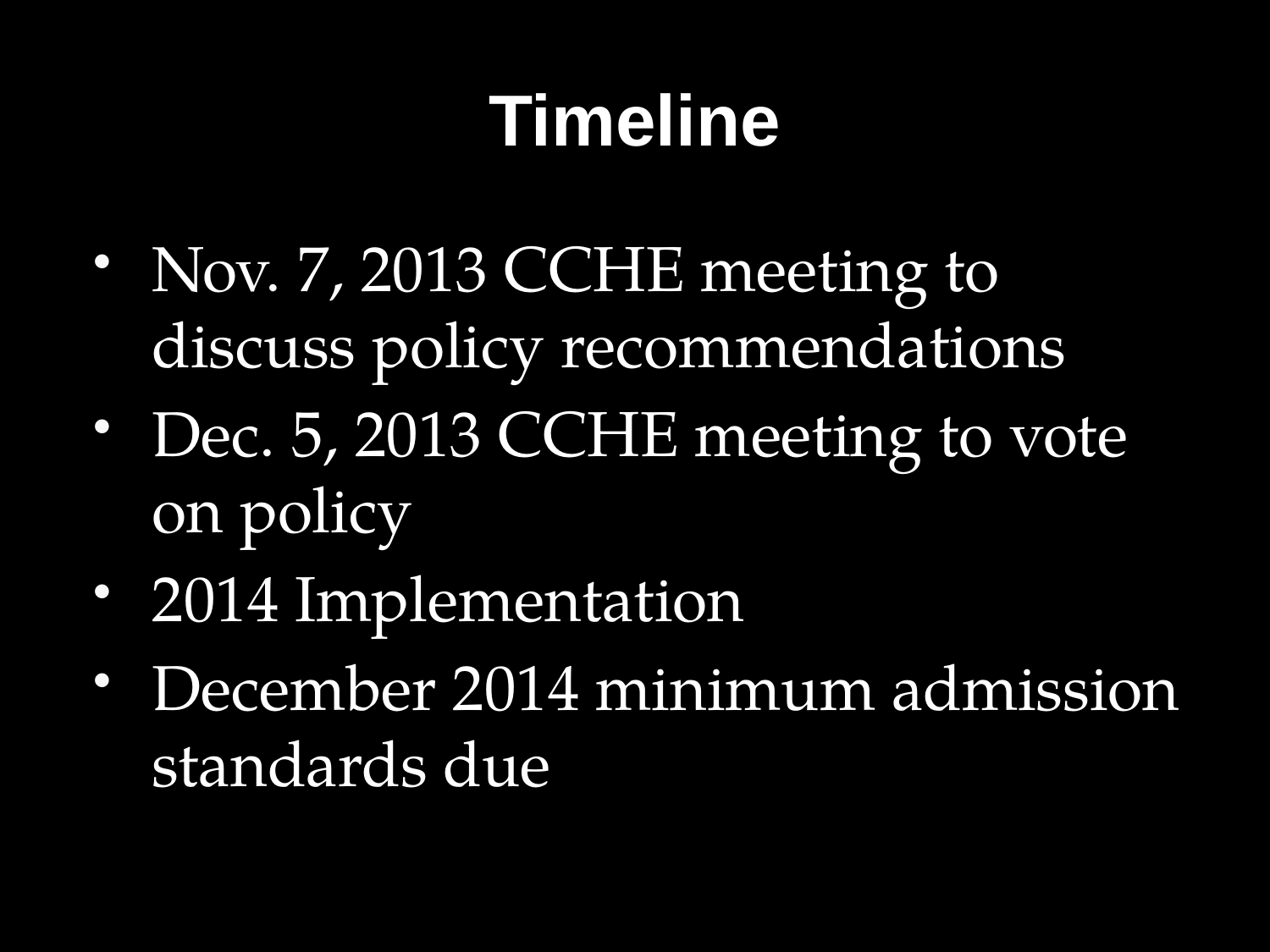

# Timeline
Nov. 7, 2013 CCHE meeting to discuss policy recommendations
Dec. 5, 2013 CCHE meeting to vote on policy
2014 Implementation
December 2014 minimum admission standards due